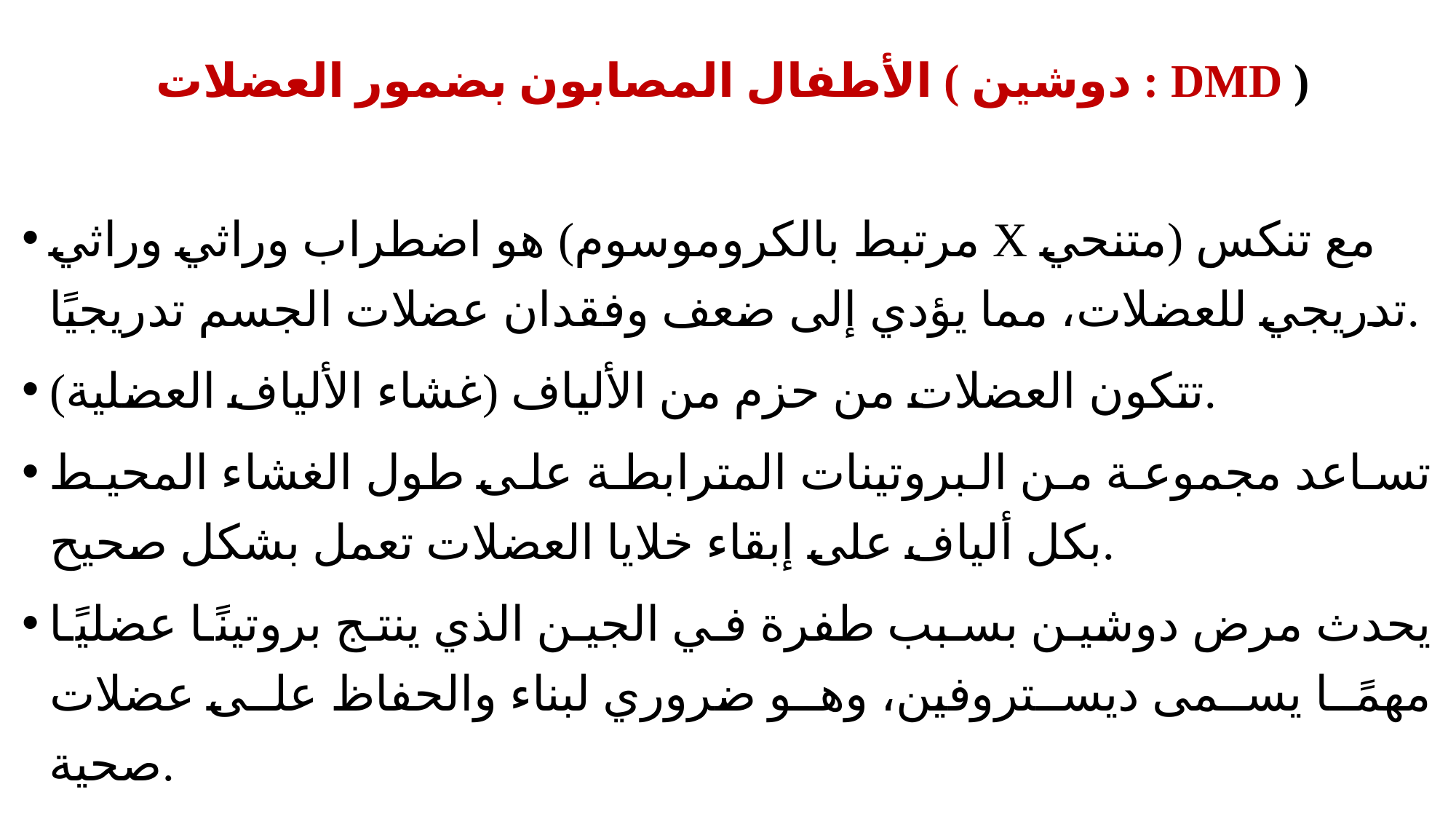

# الأطفال المصابون بضمور العضلات ( دوشين : DMD )
هو اضطراب وراثي وراثي (مرتبط بالكروموسوم X متنحي) مع تنكس تدريجي للعضلات، مما يؤدي إلى ضعف وفقدان عضلات الجسم تدريجيًا.
تتكون العضلات من حزم من الألياف (غشاء الألياف العضلية).
تساعد مجموعة من البروتينات المترابطة على طول الغشاء المحيط بكل ألياف على إبقاء خلايا العضلات تعمل بشكل صحيح.
يحدث مرض دوشين بسبب طفرة في الجين الذي ينتج بروتينًا عضليًا مهمًا يسمى ديستروفين، وهو ضروري لبناء والحفاظ على عضلات صحية.